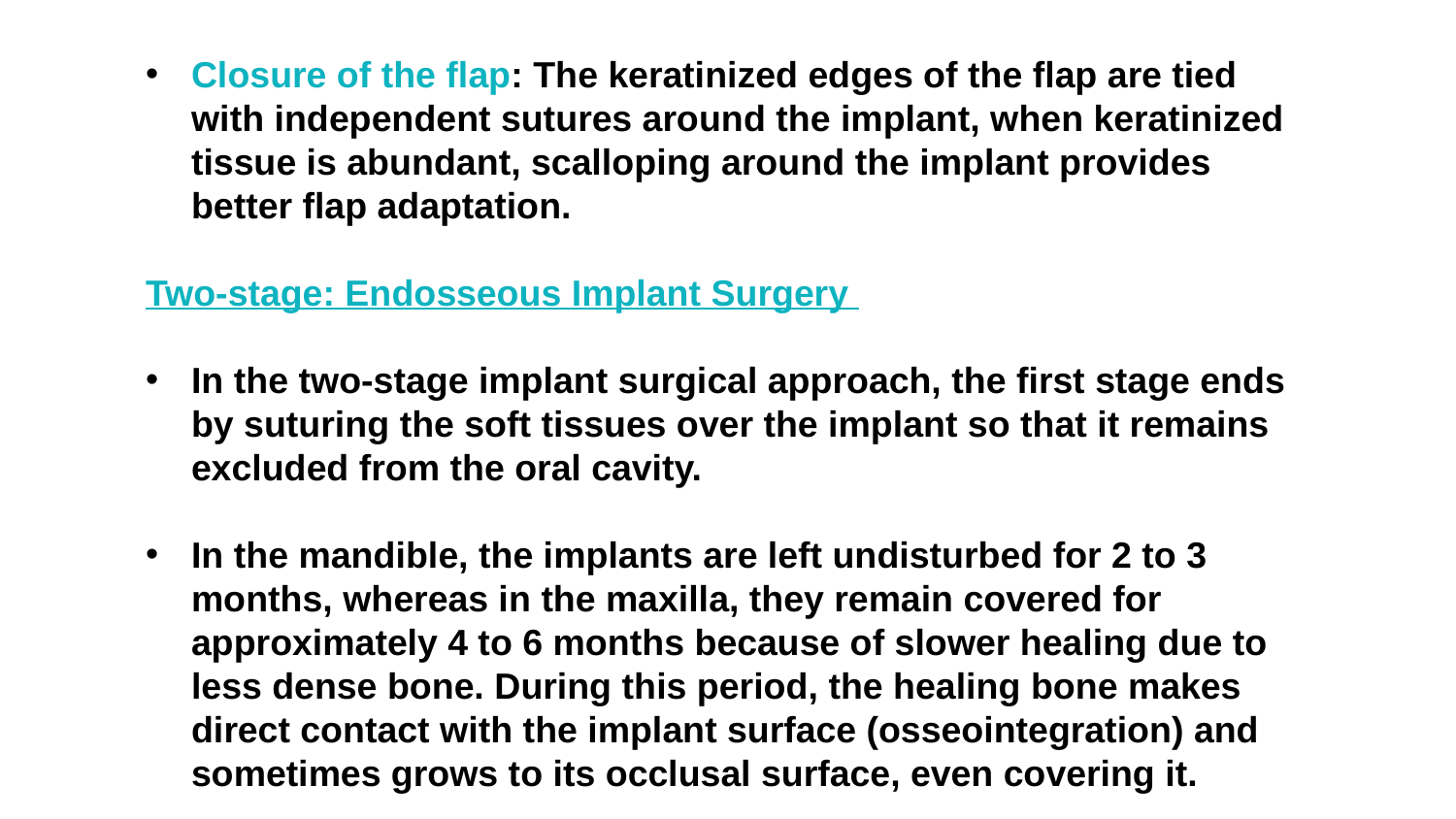

Closure of the flap: The keratinized edges of the flap are tied with independent sutures around the implant, when keratinized tissue is abundant, scalloping around the implant provides better flap adaptation.

Two-stage: Endosseous Implant Surgery

In the two-stage implant surgical approach, the first stage ends by suturing the soft tissues over the implant so that it remains excluded from the oral cavity.

In the mandible, the implants are left undisturbed for 2 to 3 months, whereas in the maxilla, they remain covered for approximately 4 to 6 months because of slower healing due to less dense bone. During this period, the healing bone makes direct contact with the implant surface (osseointegration) and sometimes grows to its occlusal surface, even covering it.